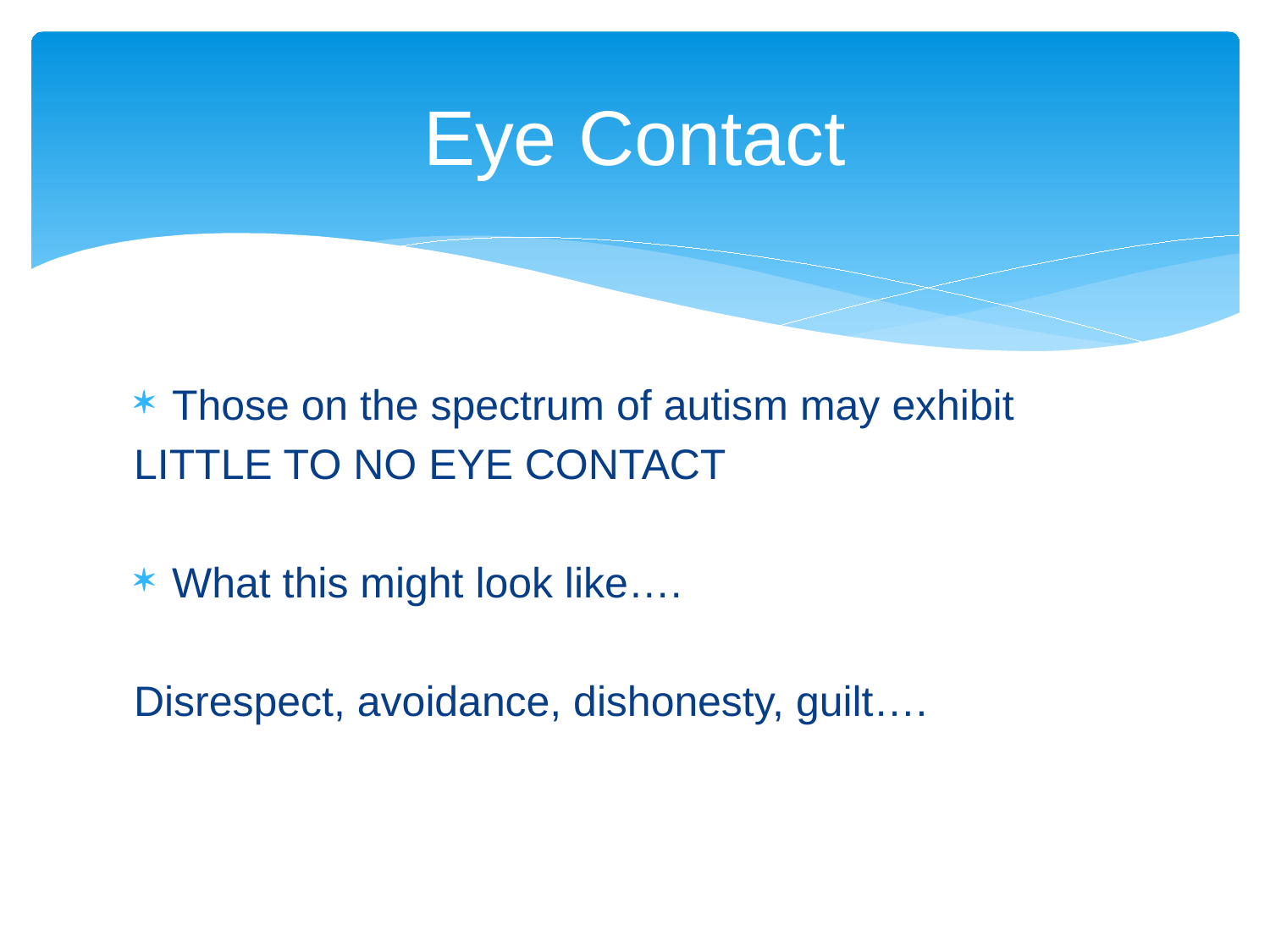

# Eye Contact
Those on the spectrum of autism may exhibit
LITTLE TO NO EYE CONTACT

What this might look like….

Disrespect, avoidance, dishonesty, guilt….